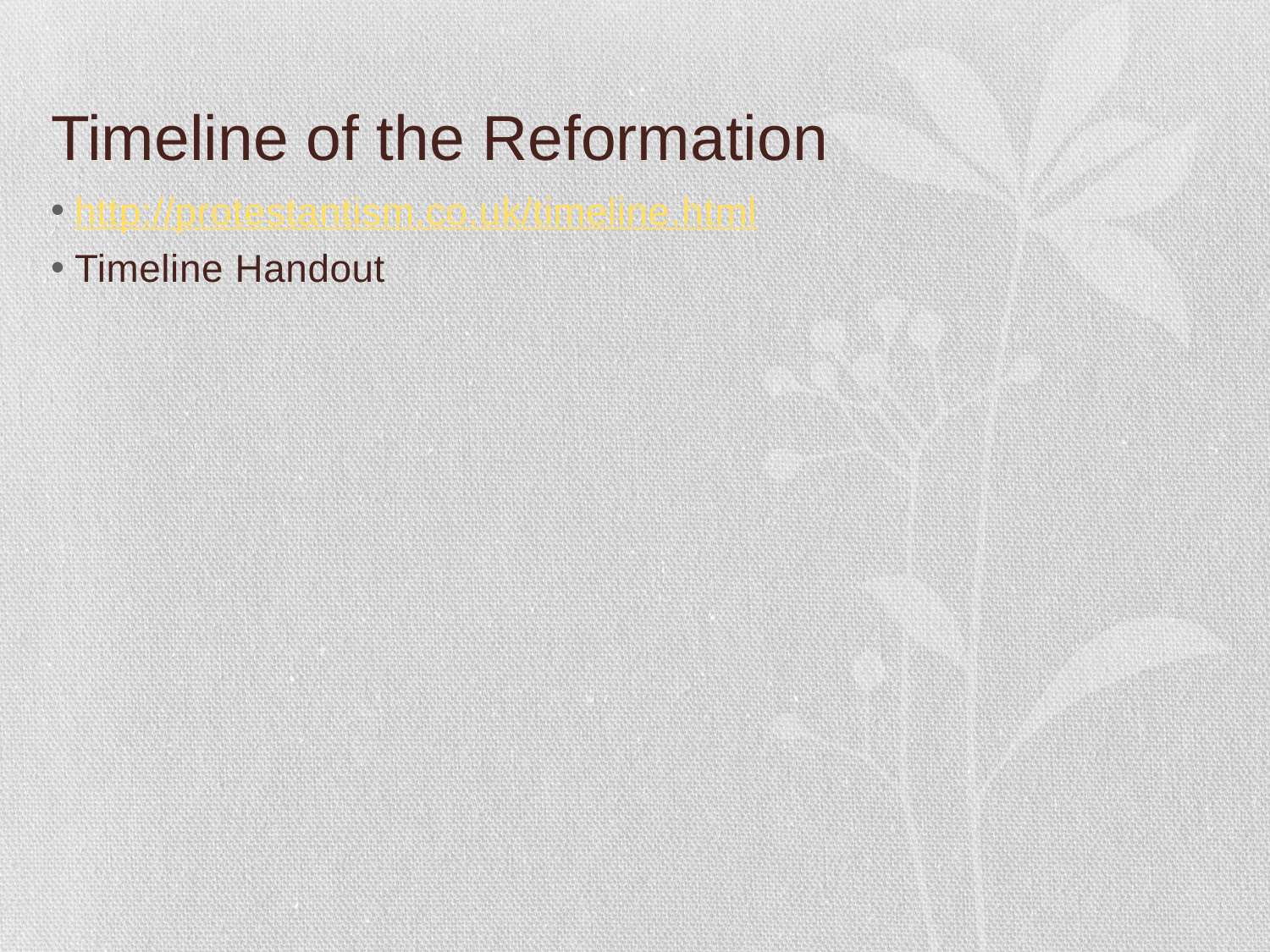

# Timeline of the Reformation
http://protestantism.co.uk/timeline.html
Timeline Handout